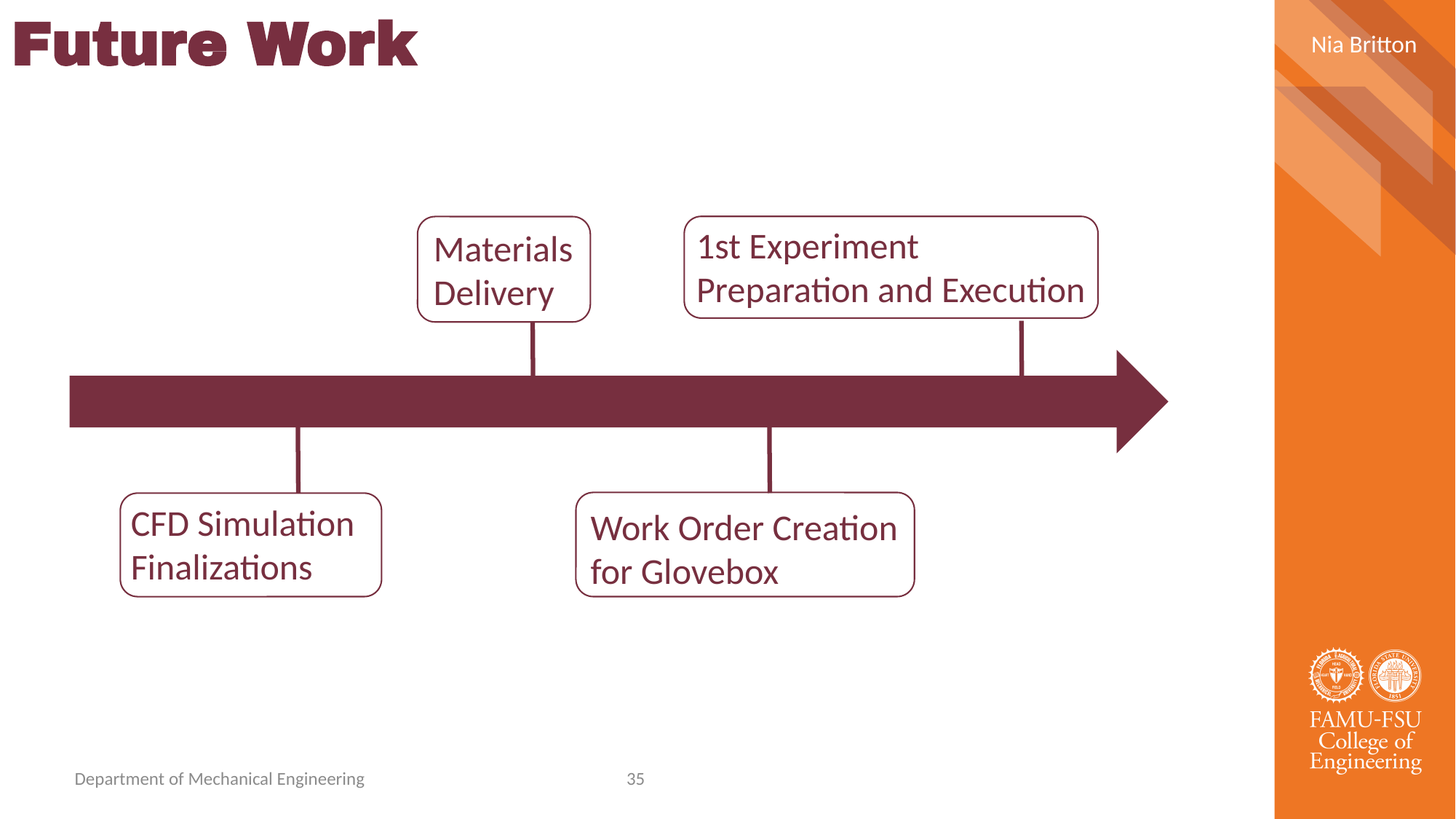

Nia Britton
Future Work

Materials Delivery
1st Experiment Preparation and Execution

CFD Simulation Finalizations
Work Order Creation for Glovebox
Department of Mechanical Engineering
35